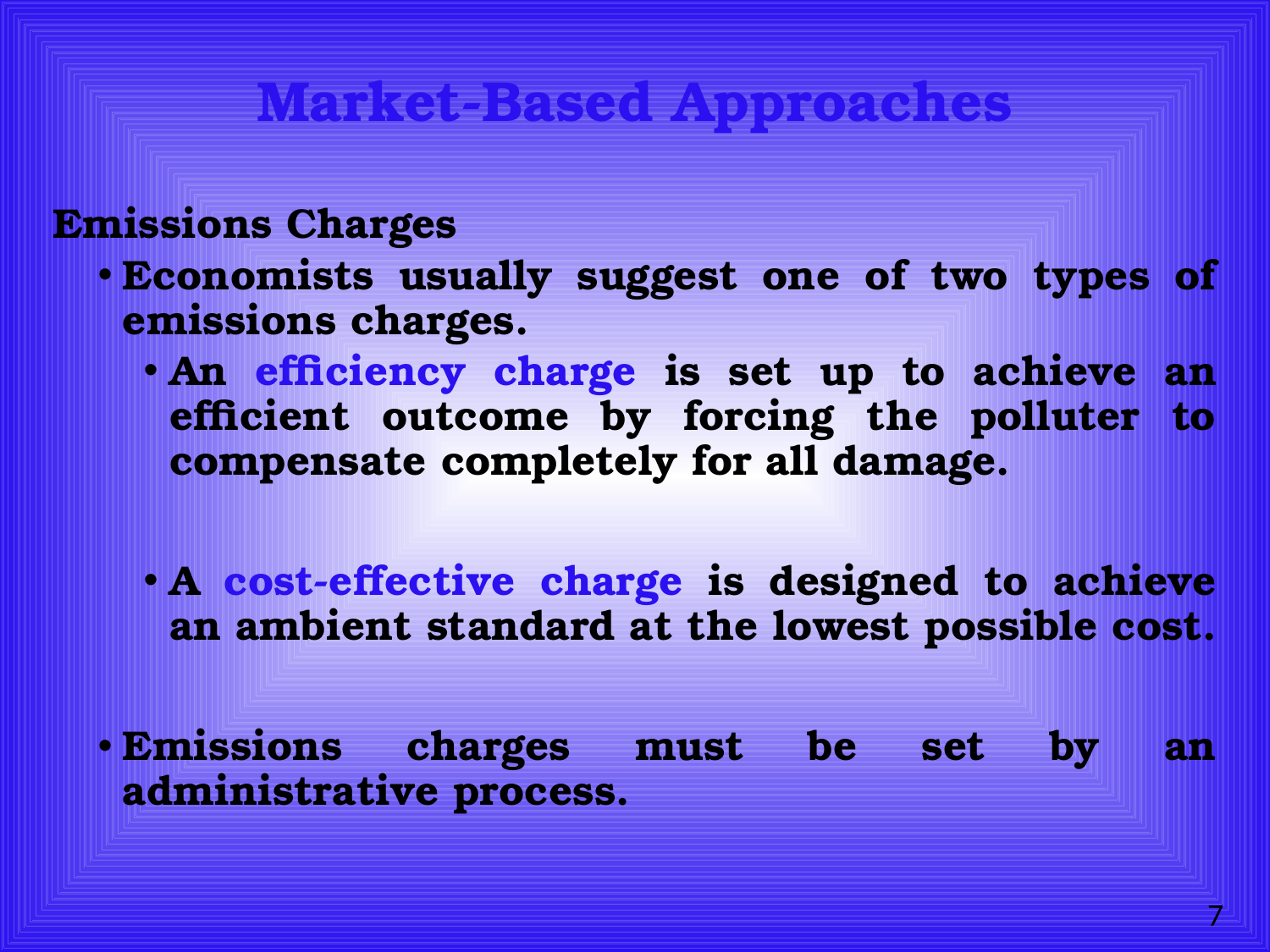

# Market-Based Approaches
Emissions Charges
Economists usually suggest one of two types of emissions charges.
An efficiency charge is set up to achieve an efficient outcome by forcing the polluter to compensate completely for all damage.

A cost-effective charge is designed to achieve an ambient standard at the lowest possible cost.

Emissions charges must be set by an administrative process.